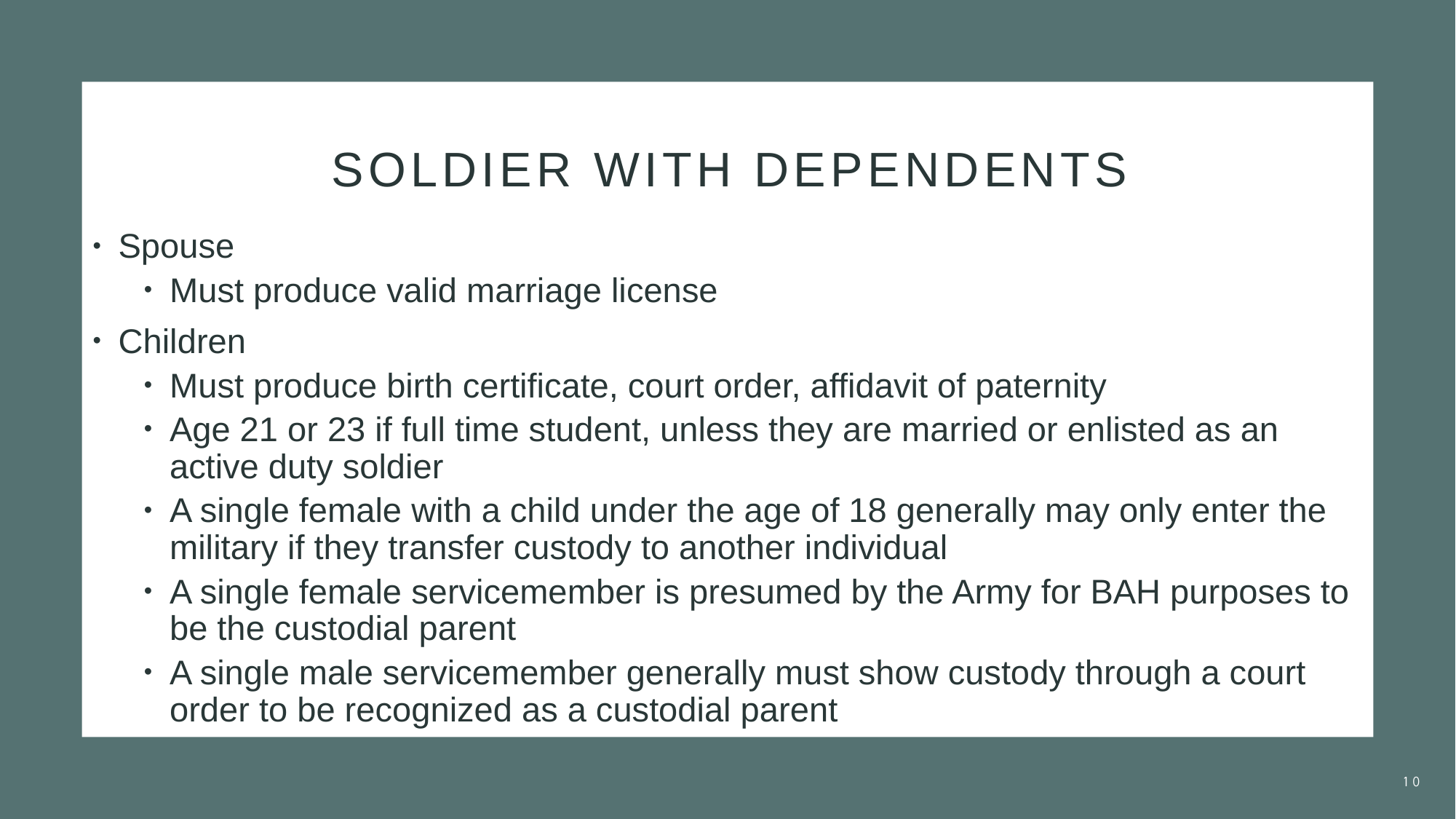

# Soldier with dependents
Spouse
Must produce valid marriage license
Children
Must produce birth certificate, court order, affidavit of paternity
Age 21 or 23 if full time student, unless they are married or enlisted as an active duty soldier
A single female with a child under the age of 18 generally may only enter the military if they transfer custody to another individual
A single female servicemember is presumed by the Army for BAH purposes to be the custodial parent
A single male servicemember generally must show custody through a court order to be recognized as a custodial parent

10